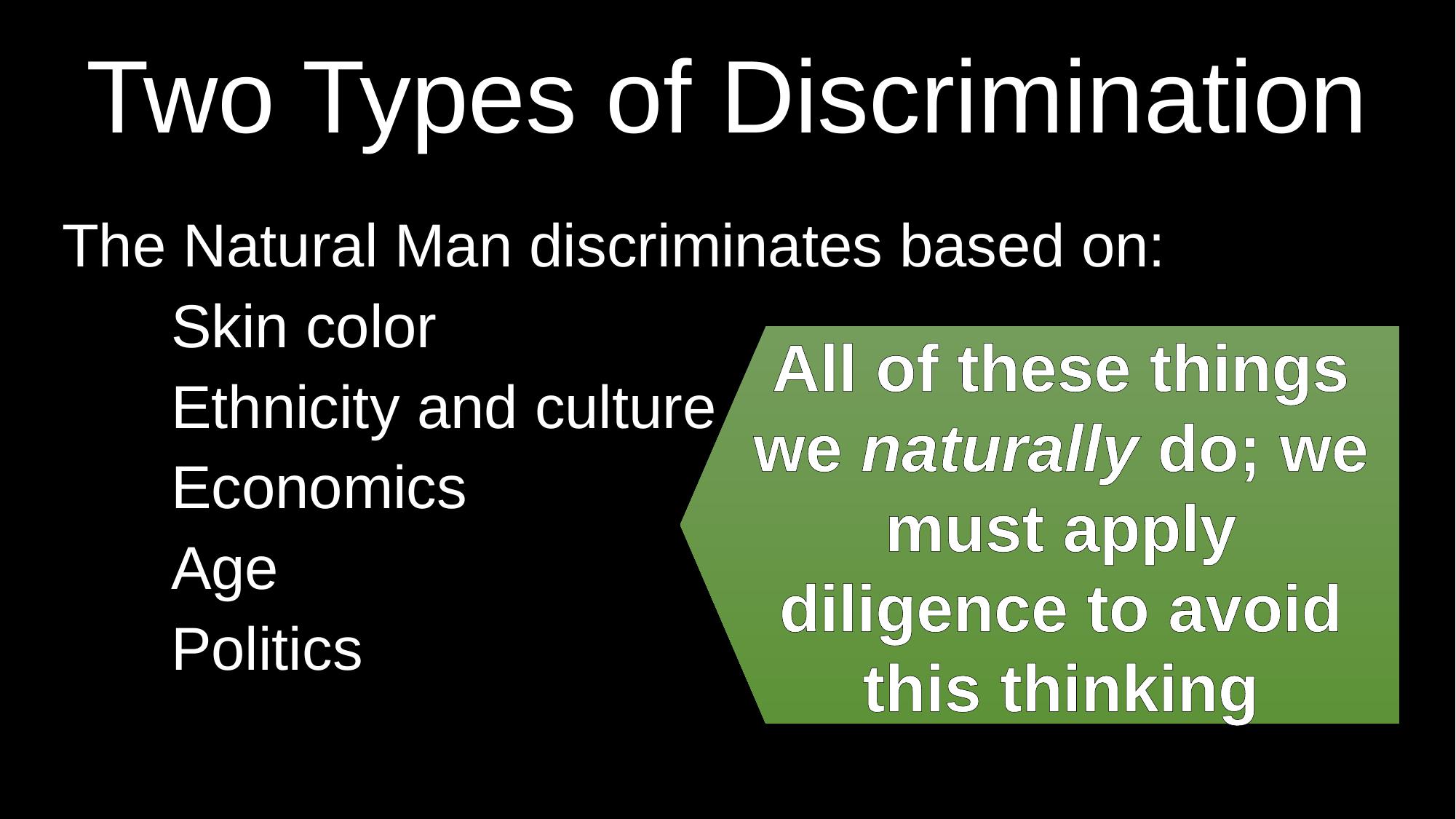

Two Types of Discrimination
The Natural Man discriminates based on:
	Skin color
	Ethnicity and culture
	Economics
	Age
	Politics
All of these things we naturally do; we must apply diligence to avoid this thinking